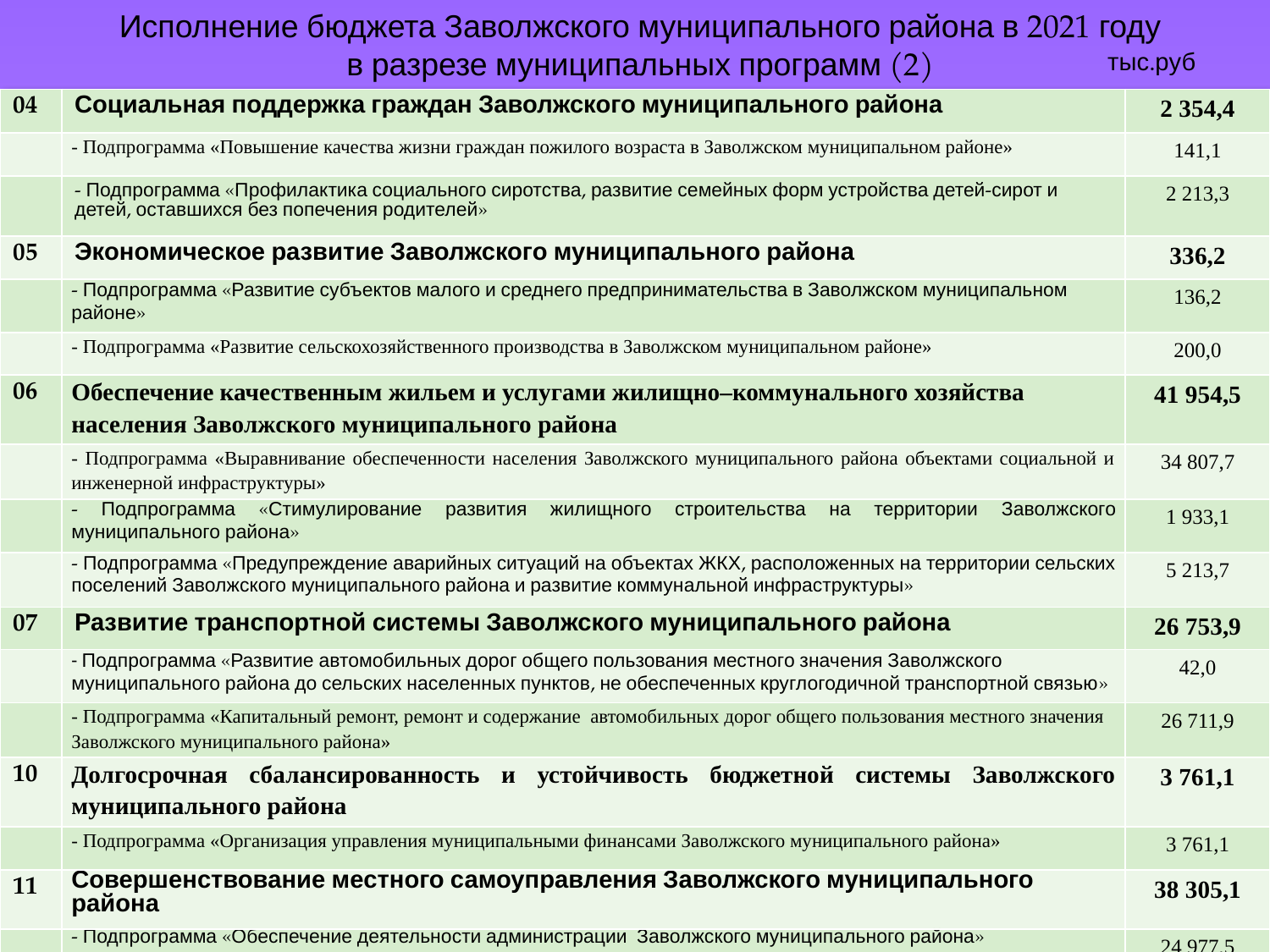

Исполнение бюджета Заволжского муниципального района в 2021 году
в разрезе муниципальных программ (2)
тыс.руб.
| 04 | Социальная поддержка граждан Заволжского муниципального района | 2 354,4 |
| --- | --- | --- |
|  | - Подпрограмма «Повышение качества жизни граждан пожилого возраста в Заволжском муниципальном районе» | 141,1 |
|  | - Подпрограмма «Профилактика социального сиротства, развитие семейных форм устройства детей-сирот и детей, оставшихся без попечения родителей» | 2 213,3 |
| 05 | Экономическое развитие Заволжского муниципального района | 336,2 |
|  | - Подпрограмма «Развитие субъектов малого и среднего предпринимательства в Заволжском муниципальном районе» | 136,2 |
|  | - Подпрограмма «Развитие сельскохозяйственного производства в Заволжском муниципальном районе» | 200,0 |
| 06 | Обеспечение качественным жильем и услугами жилищно–коммунального хозяйства населения Заволжского муниципального района | 41 954,5 |
|  | - Подпрограмма «Выравнивание обеспеченности населения Заволжского муниципального района объектами социальной и инженерной инфраструктуры» | 34 807,7 |
|  | - Подпрограмма «Стимулирование развития жилищного строительства на территории Заволжского муниципального района» | 1 933,1 |
|  | - Подпрограмма «Предупреждение аварийных ситуаций на объектах ЖКХ, расположенных на территории сельских поселений Заволжского муниципального района и развитие коммунальной инфраструктуры» | 5 213,7 |
| 07 | Развитие транспортной системы Заволжского муниципального района | 26 753,9 |
|  | - Подпрограмма «Развитие автомобильных дорог общего пользования местного значения Заволжского муниципального района до сельских населенных пунктов, не обеспеченных круглогодичной транспортной связью» | 42,0 |
|  | - Подпрограмма «Капитальный ремонт, ремонт и содержание автомобильных дорог общего пользования местного значения Заволжского муниципального района» | 26 711,9 |
| 10 | Долгосрочная сбалансированность и устойчивость бюджетной системы Заволжского муниципального района | 3 761,1 |
|  | - Подпрограмма «Организация управления муниципальными финансами Заволжского муниципального района» | 3 761,1 |
| 11 | Совершенствование местного самоуправления Заволжского муниципального района | 38 305,1 |
|  | - Подпрограмма «Обеспечение деятельности администрации Заволжского муниципального района» | 24 977,5 |